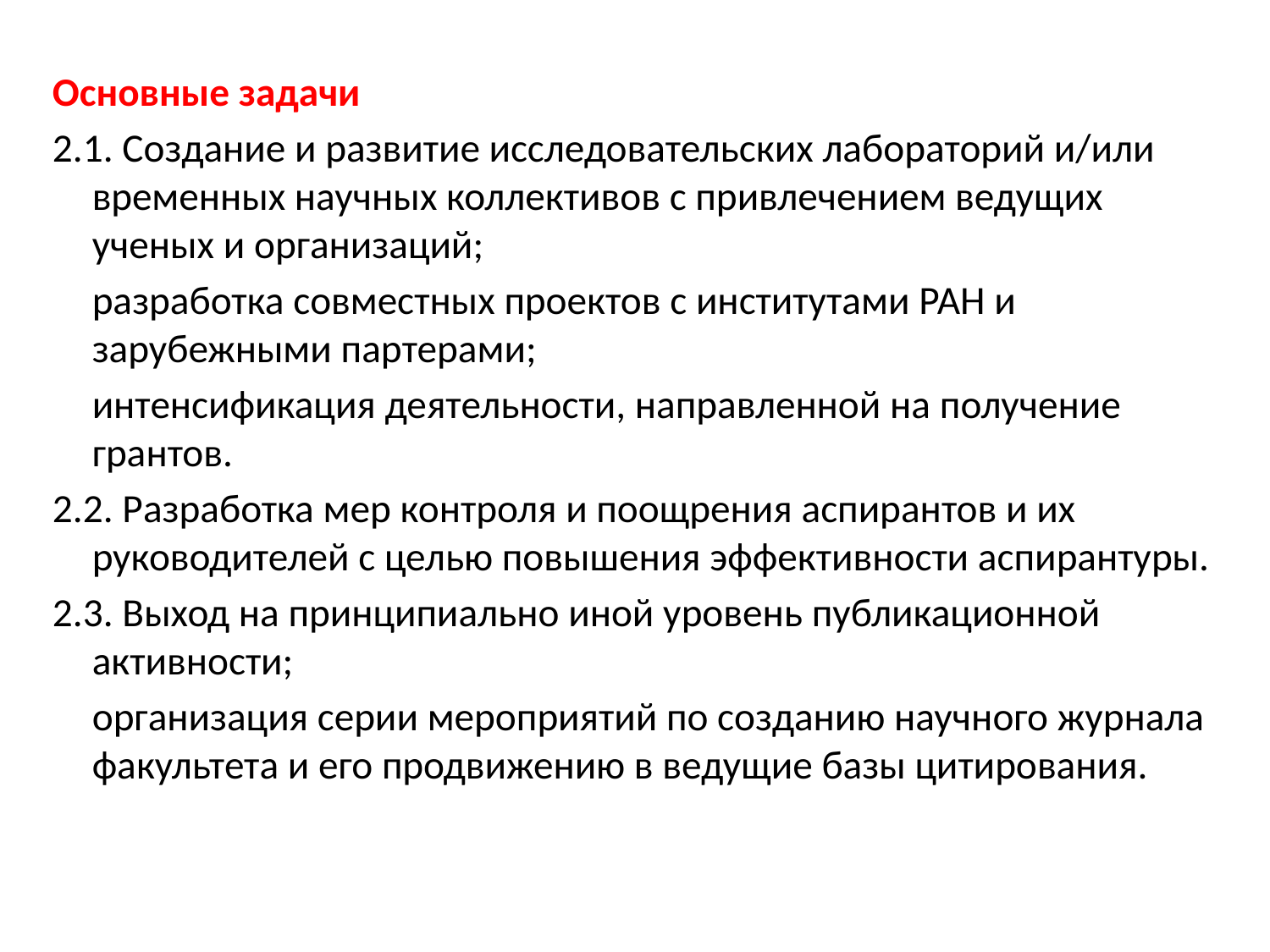

Основные задачи
2.1. Создание и развитие исследовательских лабораторий и/или временных научных коллективов с привлечением ведущих ученых и организаций;
	разработка совместных проектов с институтами РАН и зарубежными партерами;
	интенсификация деятельности, направленной на получение грантов.
2.2. Разработка мер контроля и поощрения аспирантов и их руководителей с целью повышения эффективности аспирантуры.
2.3. Выход на принципиально иной уровень публикационной активности;
	организация серии мероприятий по созданию научного журнала факультета и его продвижению в ведущие базы цитирования.